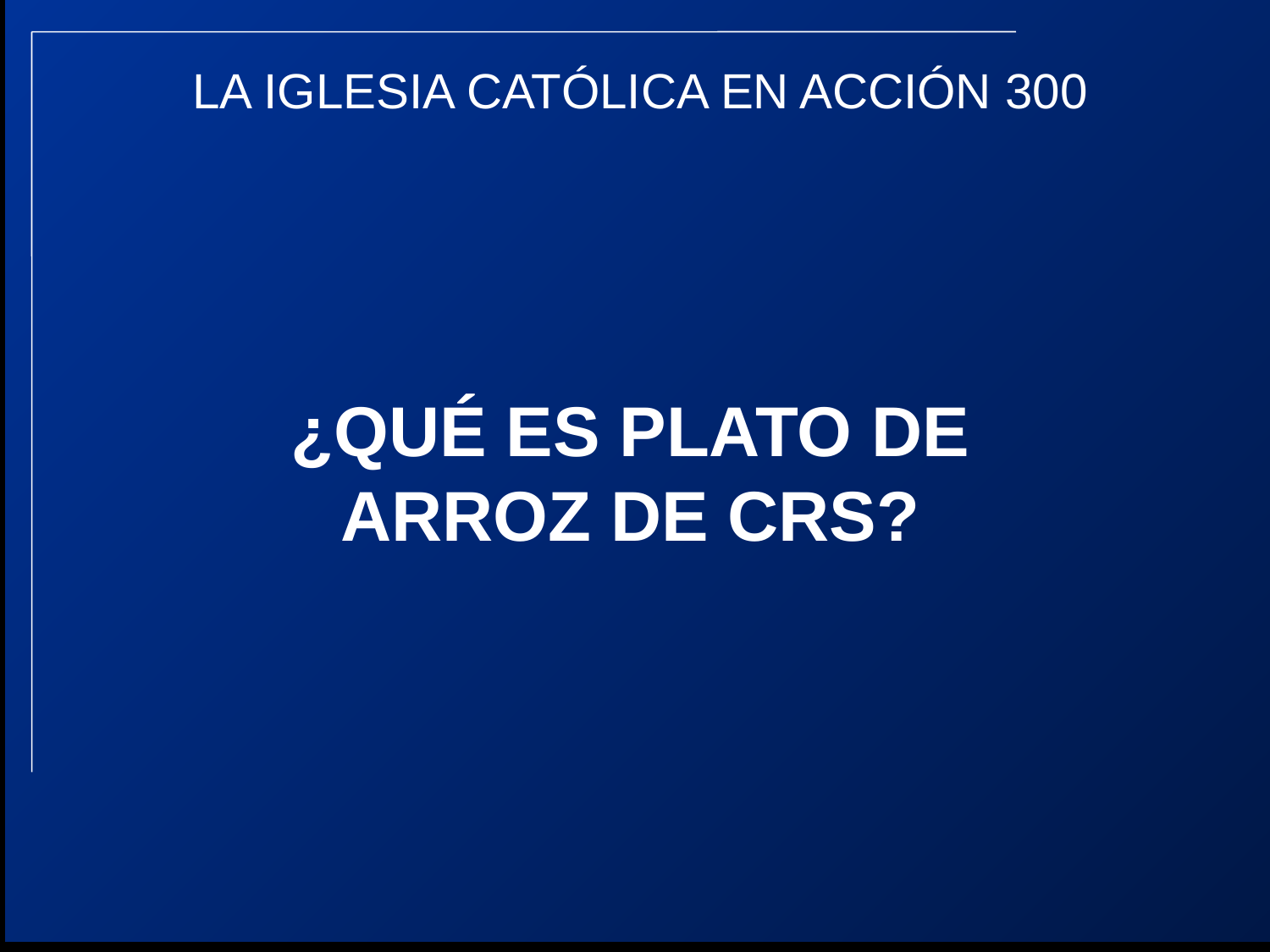

¿QUÉ ES PLATO DE
ARROZ DE CRS?

LA IGLESIA CATÓLICA EN ACCIÓN 300